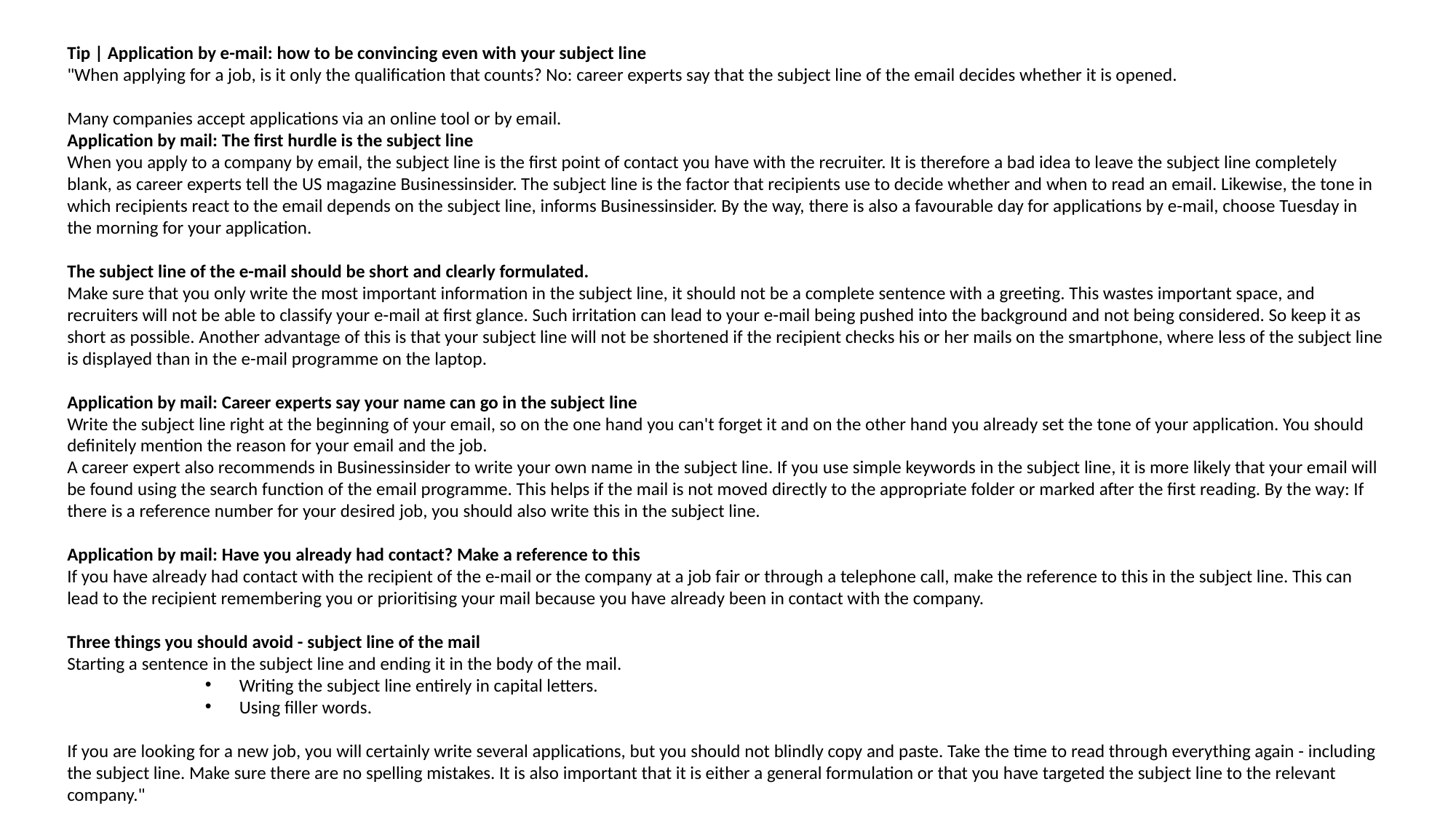

Tip | Application by e-mail: how to be convincing even with your subject line
"When applying for a job, is it only the qualification that counts? No: career experts say that the subject line of the email decides whether it is opened.
Many companies accept applications via an online tool or by email.
Application by mail: The first hurdle is the subject line
When you apply to a company by email, the subject line is the first point of contact you have with the recruiter. It is therefore a bad idea to leave the subject line completely blank, as career experts tell the US magazine Businessinsider. The subject line is the factor that recipients use to decide whether and when to read an email. Likewise, the tone in which recipients react to the email depends on the subject line, informs Businessinsider. By the way, there is also a favourable day for applications by e-mail, choose Tuesday in the morning for your application.

The subject line of the e-mail should be short and clearly formulated.
Make sure that you only write the most important information in the subject line, it should not be a complete sentence with a greeting. This wastes important space, and recruiters will not be able to classify your e-mail at first glance. Such irritation can lead to your e-mail being pushed into the background and not being considered. So keep it as short as possible. Another advantage of this is that your subject line will not be shortened if the recipient checks his or her mails on the smartphone, where less of the subject line is displayed than in the e-mail programme on the laptop.
Application by mail: Career experts say your name can go in the subject line
Write the subject line right at the beginning of your email, so on the one hand you can't forget it and on the other hand you already set the tone of your application. You should definitely mention the reason for your email and the job.
A career expert also recommends in Businessinsider to write your own name in the subject line. If you use simple keywords in the subject line, it is more likely that your email will be found using the search function of the email programme. This helps if the mail is not moved directly to the appropriate folder or marked after the first reading. By the way: If there is a reference number for your desired job, you should also write this in the subject line.
Application by mail: Have you already had contact? Make a reference to this
If you have already had contact with the recipient of the e-mail or the company at a job fair or through a telephone call, make the reference to this in the subject line. This can lead to the recipient remembering you or prioritising your mail because you have already been in contact with the company.
Three things you should avoid - subject line of the mail
Starting a sentence in the subject line and ending it in the body of the mail.
  Writing the subject line entirely in capital letters.
  Using filler words.

If you are looking for a new job, you will certainly write several applications, but you should not blindly copy and paste. Take the time to read through everything again - including the subject line. Make sure there are no spelling mistakes. It is also important that it is either a general formulation or that you have targeted the subject line to the relevant company."